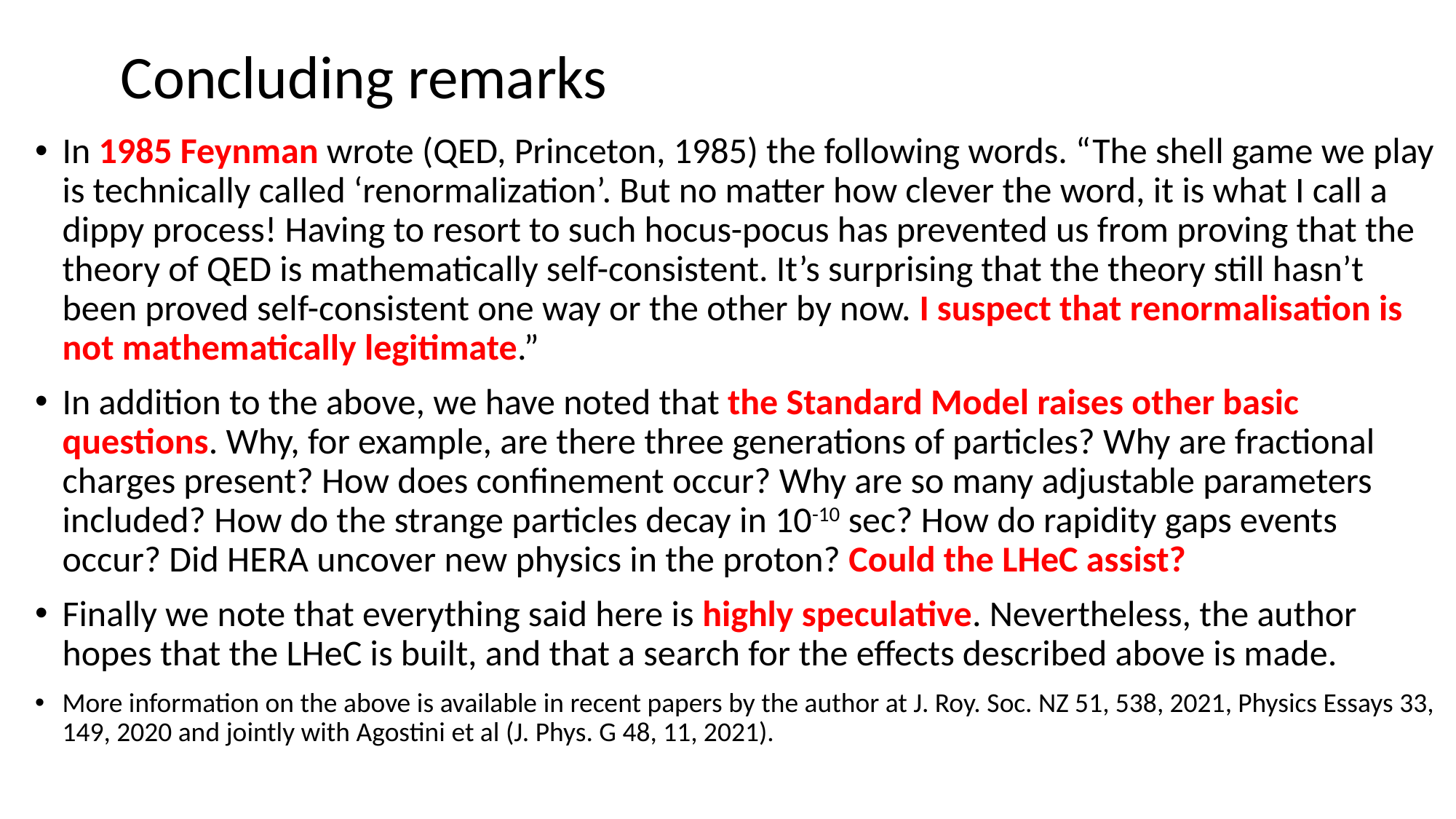

# Concluding remarks
In 1985 Feynman wrote (QED, Princeton, 1985) the following words. “The shell game we play is technically called ‘renormalization’. But no matter how clever the word, it is what I call a dippy process! Having to resort to such hocus-pocus has prevented us from proving that the theory of QED is mathematically self-consistent. It’s surprising that the theory still hasn’t been proved self-consistent one way or the other by now. I suspect that renormalisation is not mathematically legitimate.”
In addition to the above, we have noted that the Standard Model raises other basic questions. Why, for example, are there three generations of particles? Why are fractional charges present? How does confinement occur? Why are so many adjustable parameters included? How do the strange particles decay in 10-10 sec? How do rapidity gaps events occur? Did HERA uncover new physics in the proton? Could the LHeC assist?
Finally we note that everything said here is highly speculative. Nevertheless, the author hopes that the LHeC is built, and that a search for the effects described above is made.
More information on the above is available in recent papers by the author at J. Roy. Soc. NZ 51, 538, 2021, Physics Essays 33, 149, 2020 and jointly with Agostini et al (J. Phys. G 48, 11, 2021).